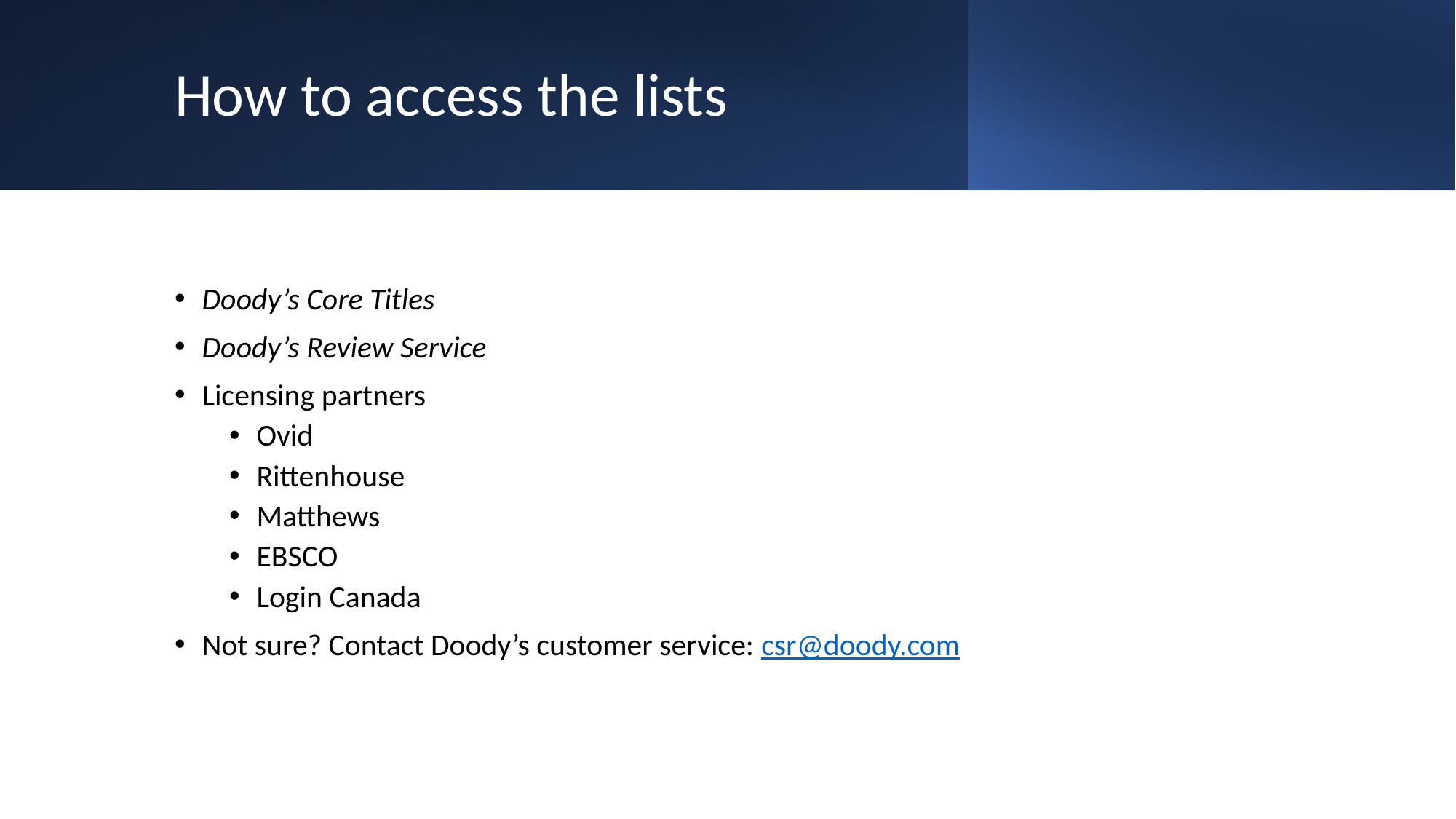

# How to access the lists
Doody’s Core Titles
Doody’s Review Service
Licensing partners
Ovid
Rittenhouse
Matthews
EBSCO
Login Canada
Not sure? Contact Doody’s customer service: csr@doody.com